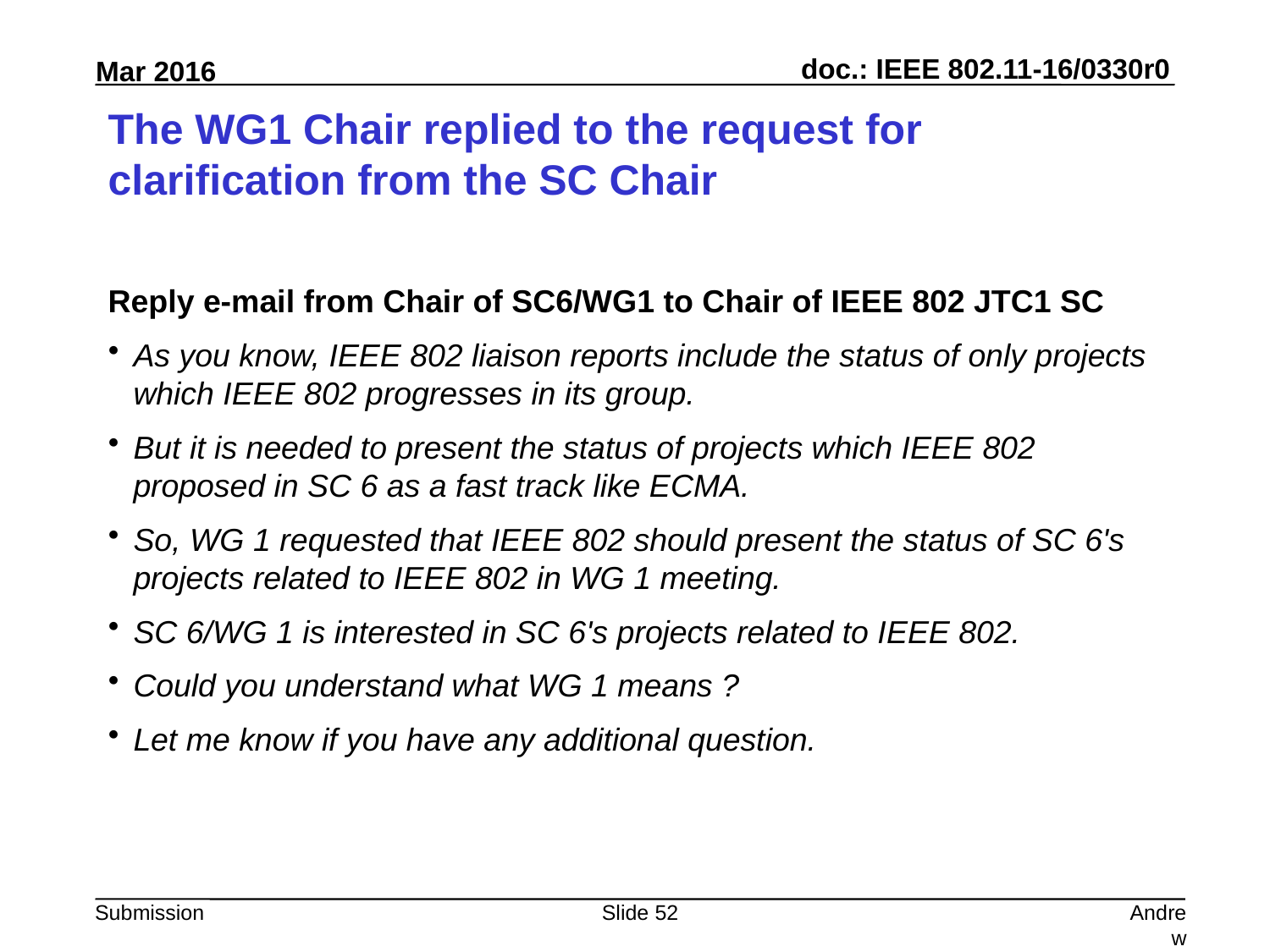

# The WG1 Chair replied to the request for clarification from the SC Chair
Reply e-mail from Chair of SC6/WG1 to Chair of IEEE 802 JTC1 SC
As you know, IEEE 802 liaison reports include the status of only projects which IEEE 802 progresses in its group.
But it is needed to present the status of projects which IEEE 802 proposed in SC 6 as a fast track like ECMA.
So, WG 1 requested that IEEE 802 should present the status of SC 6's projects related to IEEE 802 in WG 1 meeting.
SC 6/WG 1 is interested in SC 6's projects related to IEEE 802.
Could you understand what WG 1 means ?
Let me know if you have any additional question.

Slide 52
Andrew Myles, Cisco